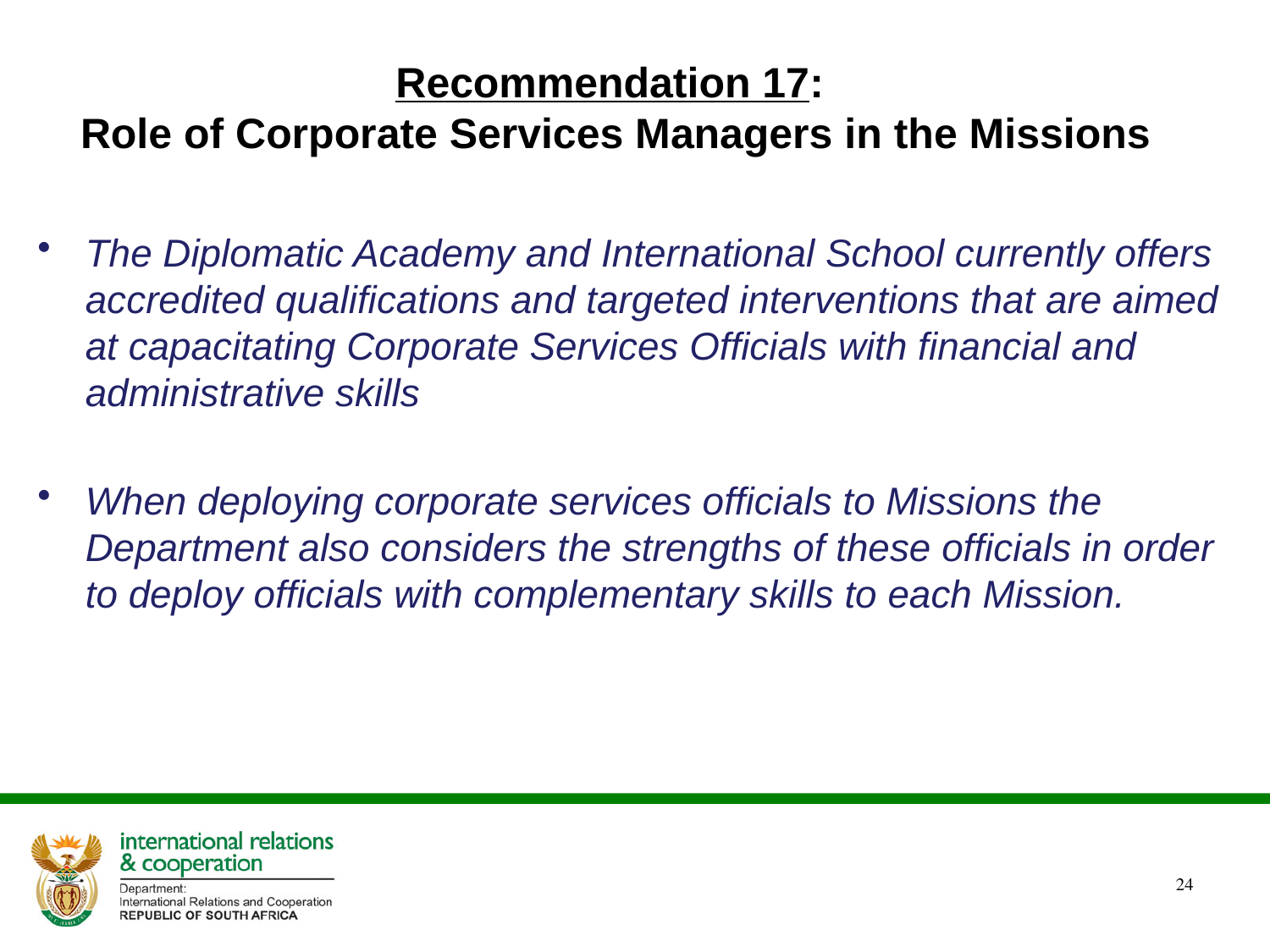

# Recommendation 17: Role of Corporate Services Managers in the Missions
The Diplomatic Academy and International School currently offers accredited qualifications and targeted interventions that are aimed at capacitating Corporate Services Officials with financial and administrative skills

When deploying corporate services officials to Missions the Department also considers the strengths of these officials in order to deploy officials with complementary skills to each Mission.
24